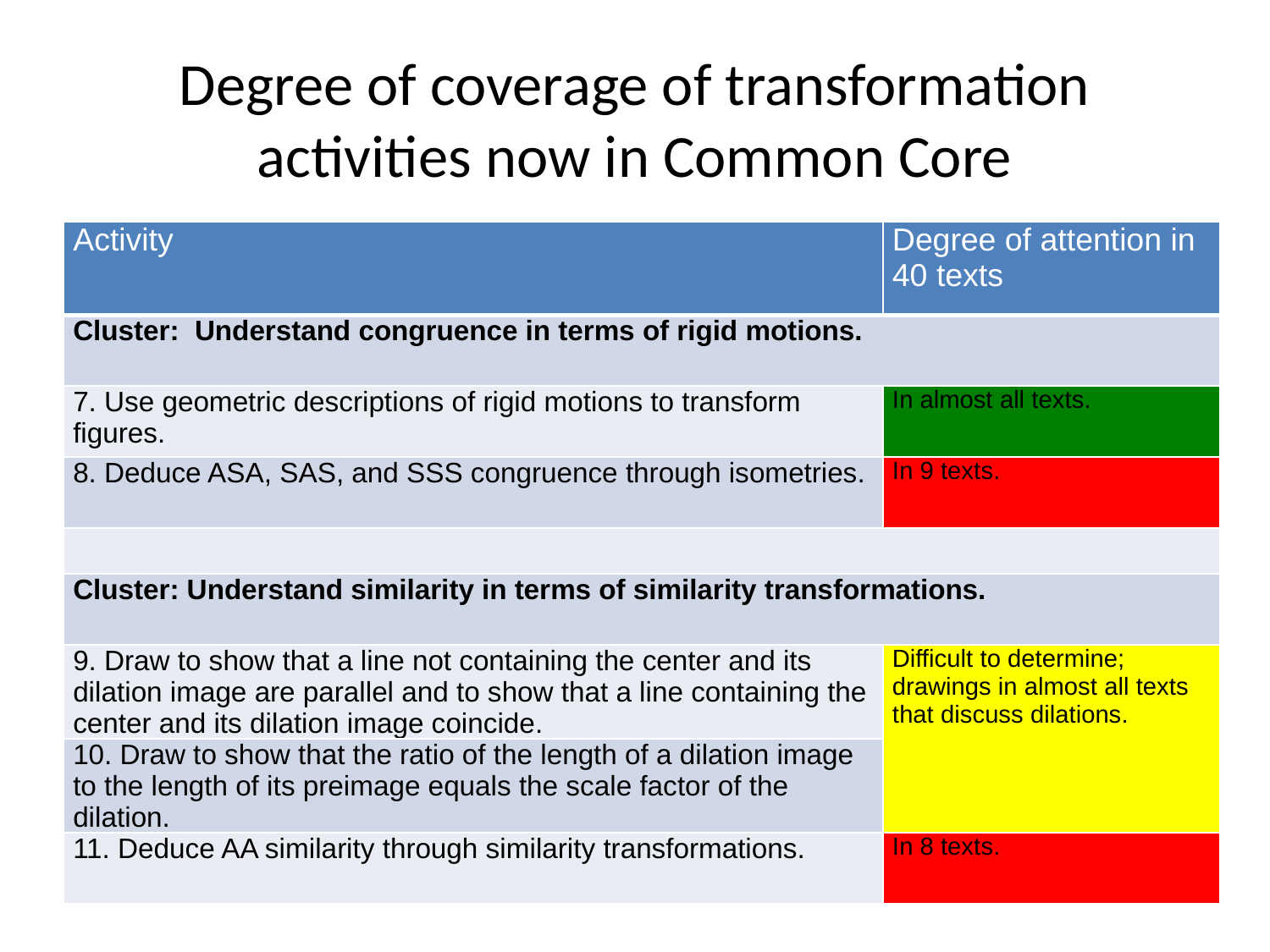

# Degree of coverage of transformation activities now in Common Core
| Activity | Degree of attention in 40 texts |
| --- | --- |
| Cluster: Understand congruence in terms of rigid motions. |  |
| 7. Use geometric descriptions of rigid motions to transform figures. | In almost all texts. |
| 8. Deduce ASA, SAS, and SSS congruence through isometries. | In 9 texts. |
|  |  |
| Cluster: Understand similarity in terms of similarity transformations. |  |
| 9. Draw to show that a line not containing the center and its dilation image are parallel and to show that a line containing the center and its dilation image coincide. | Difficult to determine; drawings in almost all texts that discuss dilations. |
| 10. Draw to show that the ratio of the length of a dilation image to the length of its preimage equals the scale factor of the dilation. |  |
| 11. Deduce AA similarity through similarity transformations. | In 8 texts. |